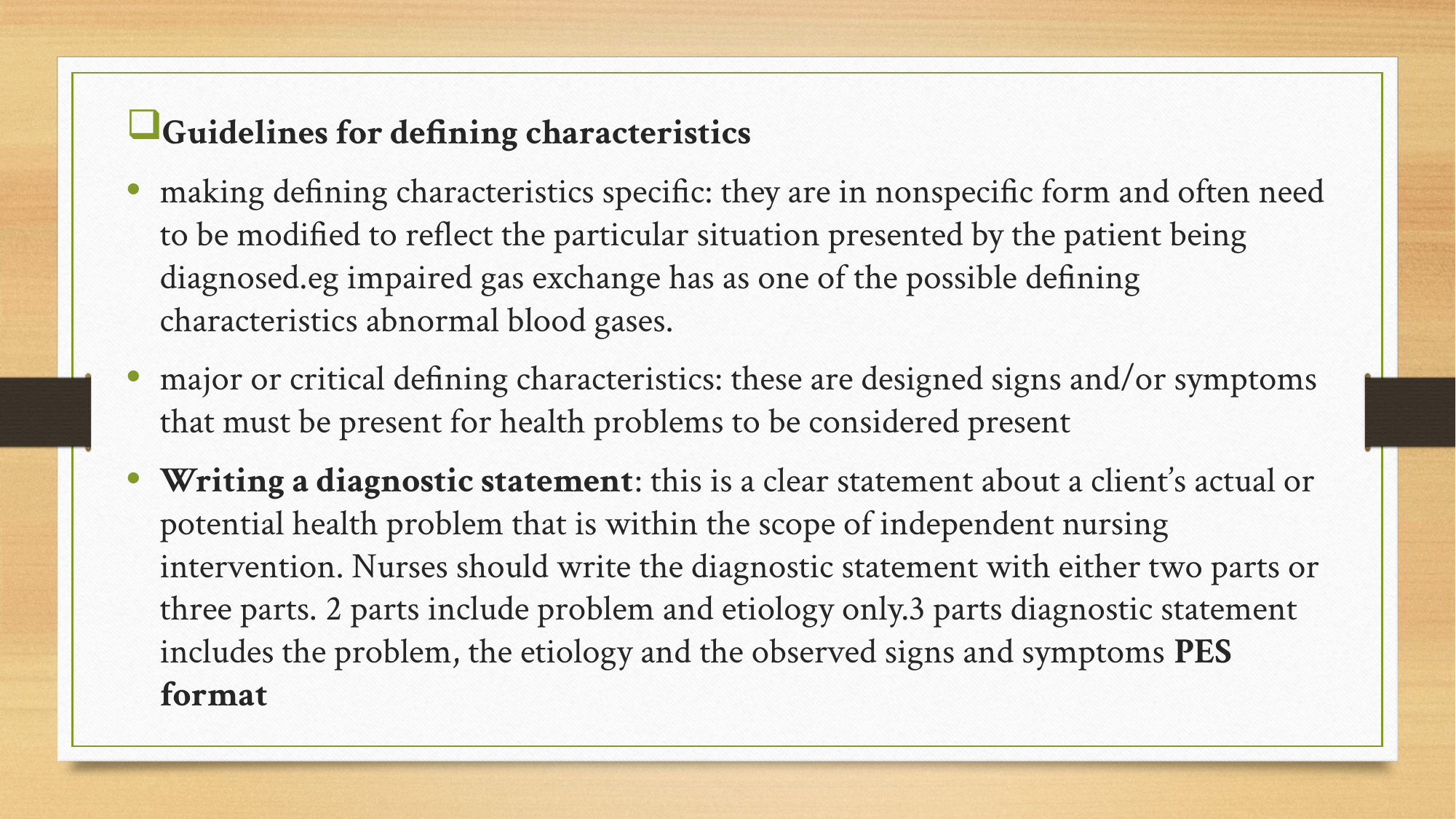

Guidelines for defining characteristics
making defining characteristics specific: they are in nonspecific form and often need to be modified to reflect the particular situation presented by the patient being diagnosed.eg impaired gas exchange has as one of the possible defining characteristics abnormal blood gases.
major or critical defining characteristics: these are designed signs and/or symptoms that must be present for health problems to be considered present
Writing a diagnostic statement: this is a clear statement about a client’s actual or potential health problem that is within the scope of independent nursing intervention. Nurses should write the diagnostic statement with either two parts or three parts. 2 parts include problem and etiology only.3 parts diagnostic statement includes the problem, the etiology and the observed signs and symptoms PES format